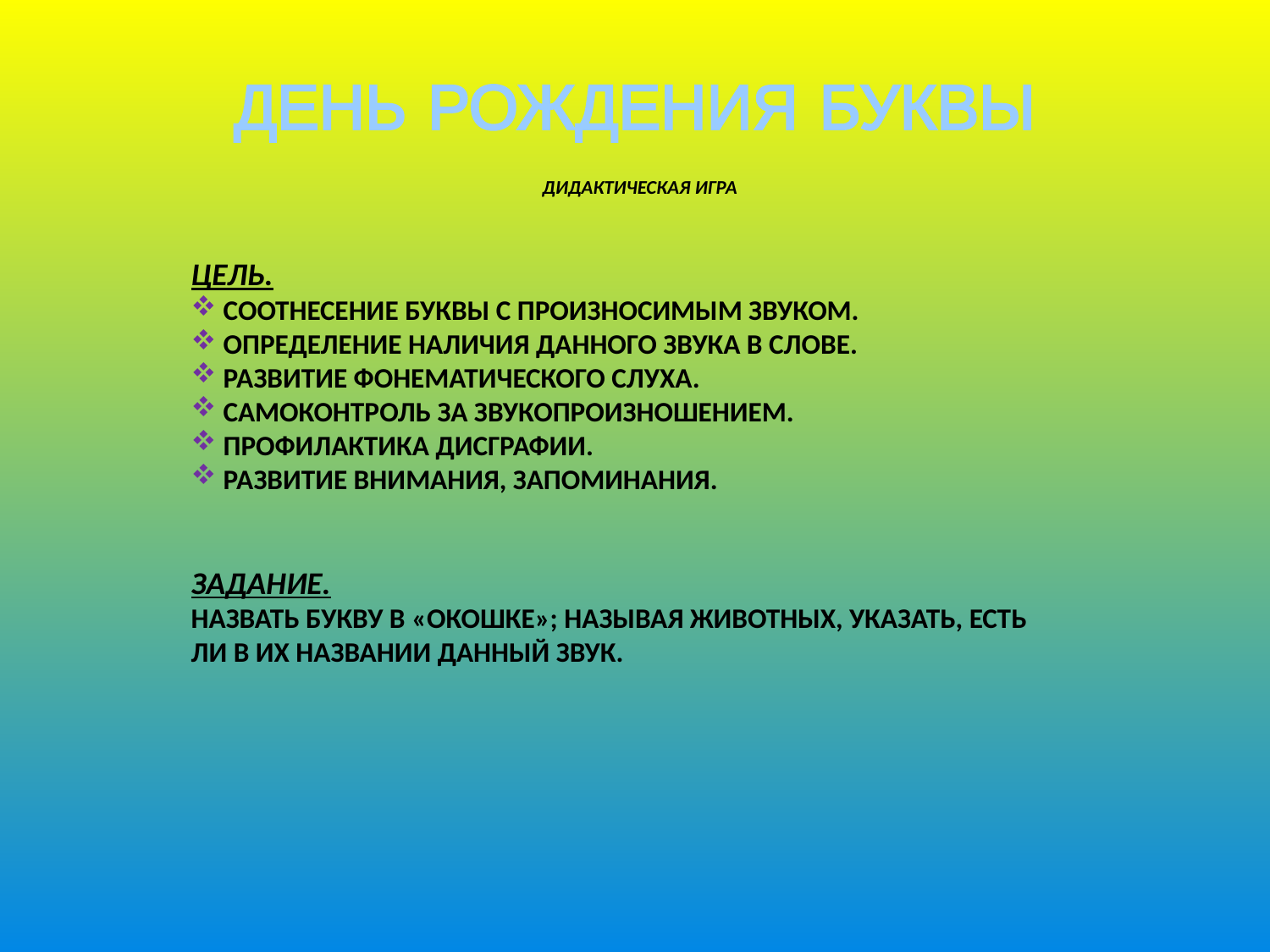

День рождения буквы
ДИДАКТИЧЕСКАЯ ИГРА
ЦЕЛЬ.
 СООТНЕСЕНИЕ БУКВЫ С ПРОИЗНОСИМЫМ ЗВУКОМ.
 ОПРЕДЕЛЕНИЕ НАЛИЧИЯ ДАННОГО ЗВУКА В СЛОВЕ.
 РАЗВИТИЕ ФОНЕМАТИЧЕСКОГО СЛУХА.
 САМОКОНТРОЛЬ ЗА ЗВУКОПРОИЗНОШЕНИЕМ.
 ПРОФИЛАКТИКА ДИСГРАФИИ.
 РАЗВИТИЕ ВНИМАНИЯ, ЗАПОМИНАНИЯ.

ЗАДАНИЕ.
НАЗВАТЬ БУКВУ В «ОКОШКЕ»; НАЗЫВАЯ ЖИВОТНЫХ, УКАЗАТЬ, ЕСТЬ ЛИ В ИХ НАЗВАНИИ ДАННЫЙ ЗВУК.